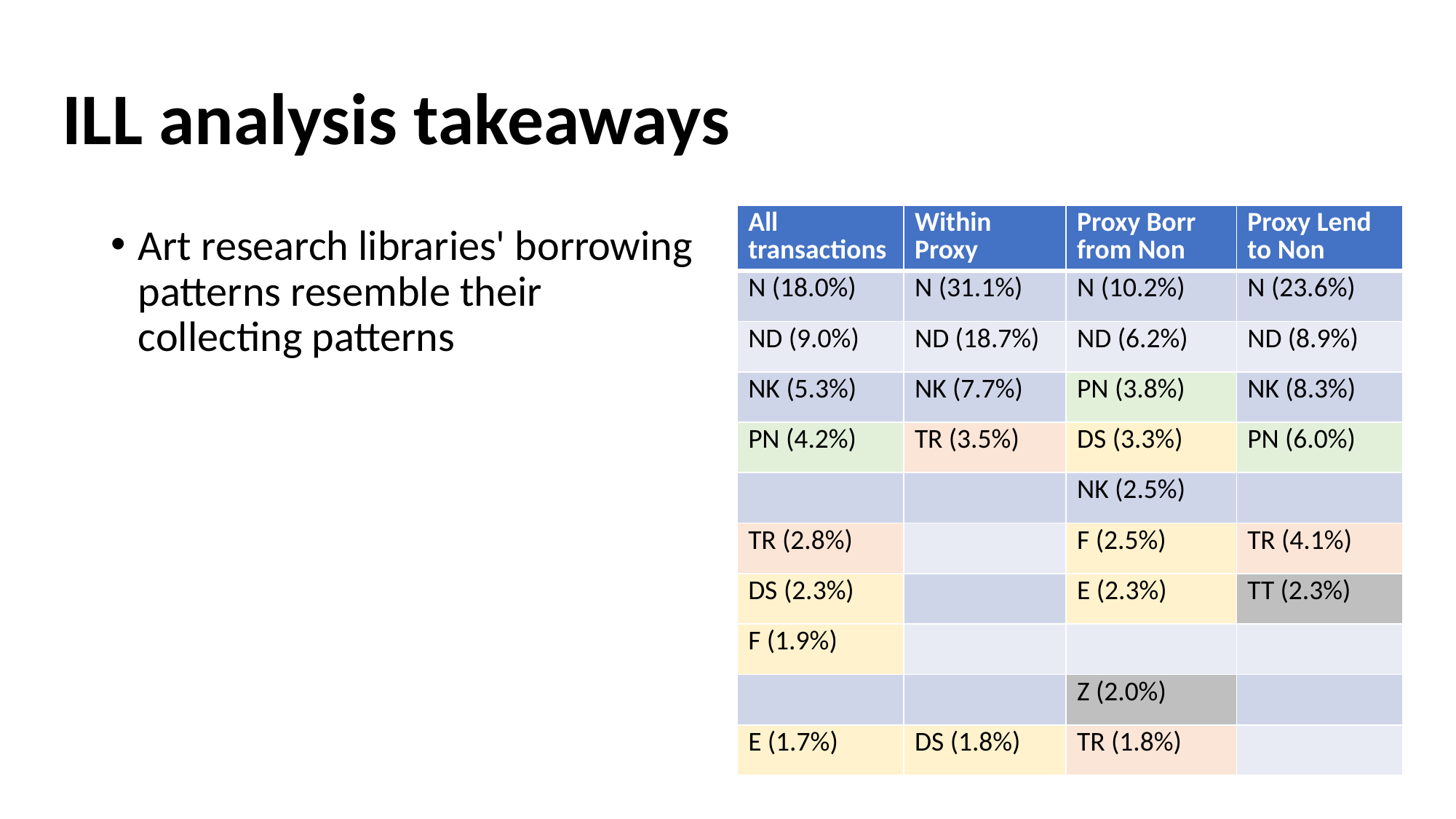

# ILL analysis takeaways
| All transactions | Within Proxy | Proxy Borr from Non | Proxy Lend to Non |
| --- | --- | --- | --- |
| N (18.0%) | N (31.1%) | N (10.2%) | N (23.6%) |
| ND (9.0%) | ND (18.7%) | ND (6.2%) | ND (8.9%) |
| NK (5.3%) | NK (7.7%) | PN (3.8%) | NK (8.3%) |
| PN (4.2%) | TR (3.5%) | DS (3.3%) | PN (6.0%) |
|  |  | NK (2.5%) |  |
| TR (2.8%) |  | F (2.5%) | TR (4.1%) |
| DS (2.3%) |  | E (2.3%) | TT (2.3%) |
| F (1.9%) |  |  |  |
|  |  | Z (2.0%) |  |
| E (1.7%) | DS (1.8%) | TR (1.8%) |  |
Art research libraries' borrowing patterns resemble their collecting patterns